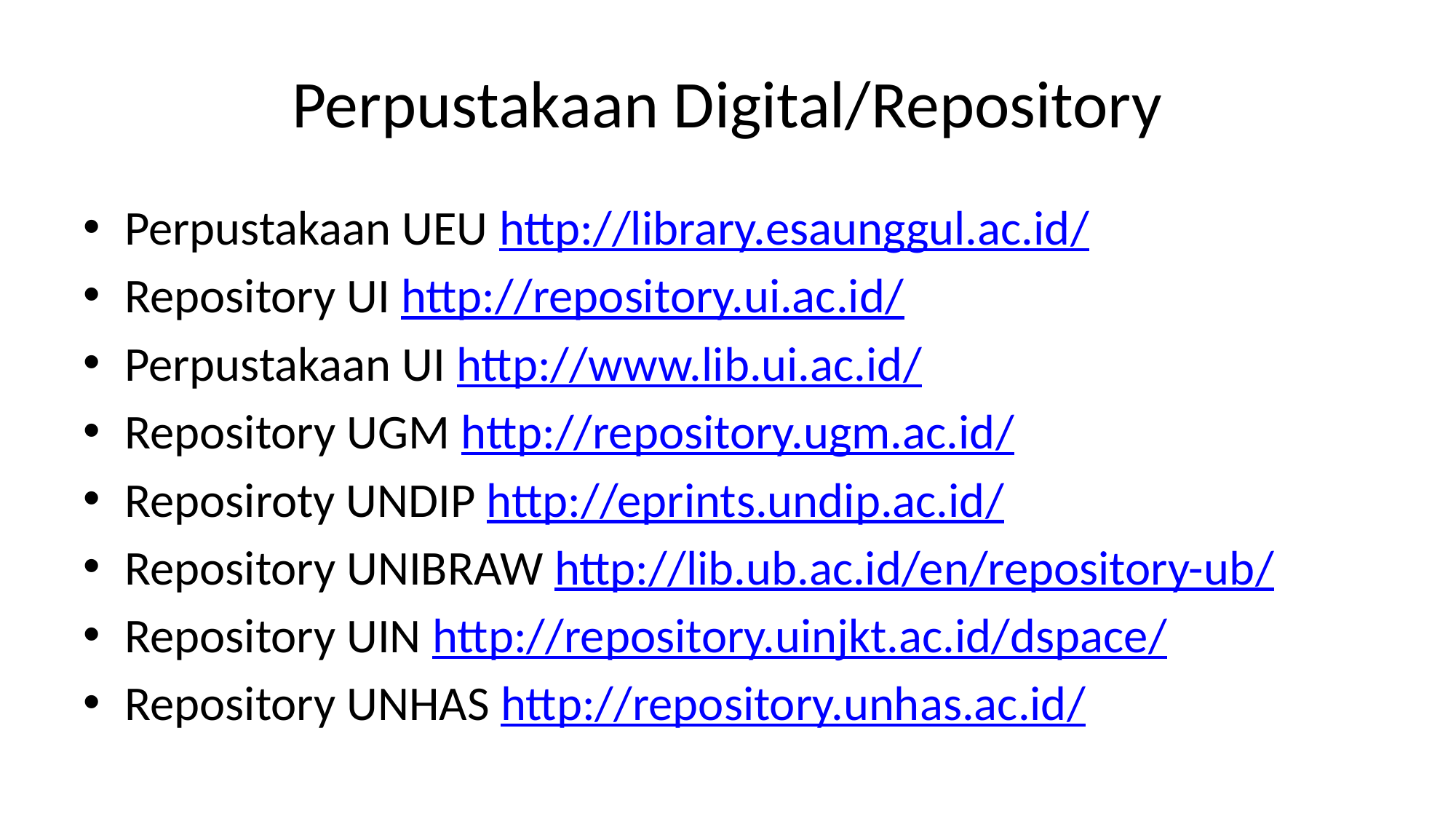

# Perpustakaan Digital/Repository
Perpustakaan UEU http://library.esaunggul.ac.id/
Repository UI http://repository.ui.ac.id/
Perpustakaan UI http://www.lib.ui.ac.id/
Repository UGM http://repository.ugm.ac.id/
Reposiroty UNDIP http://eprints.undip.ac.id/
Repository UNIBRAW http://lib.ub.ac.id/en/repository-ub/
Repository UIN http://repository.uinjkt.ac.id/dspace/
Repository UNHAS http://repository.unhas.ac.id/